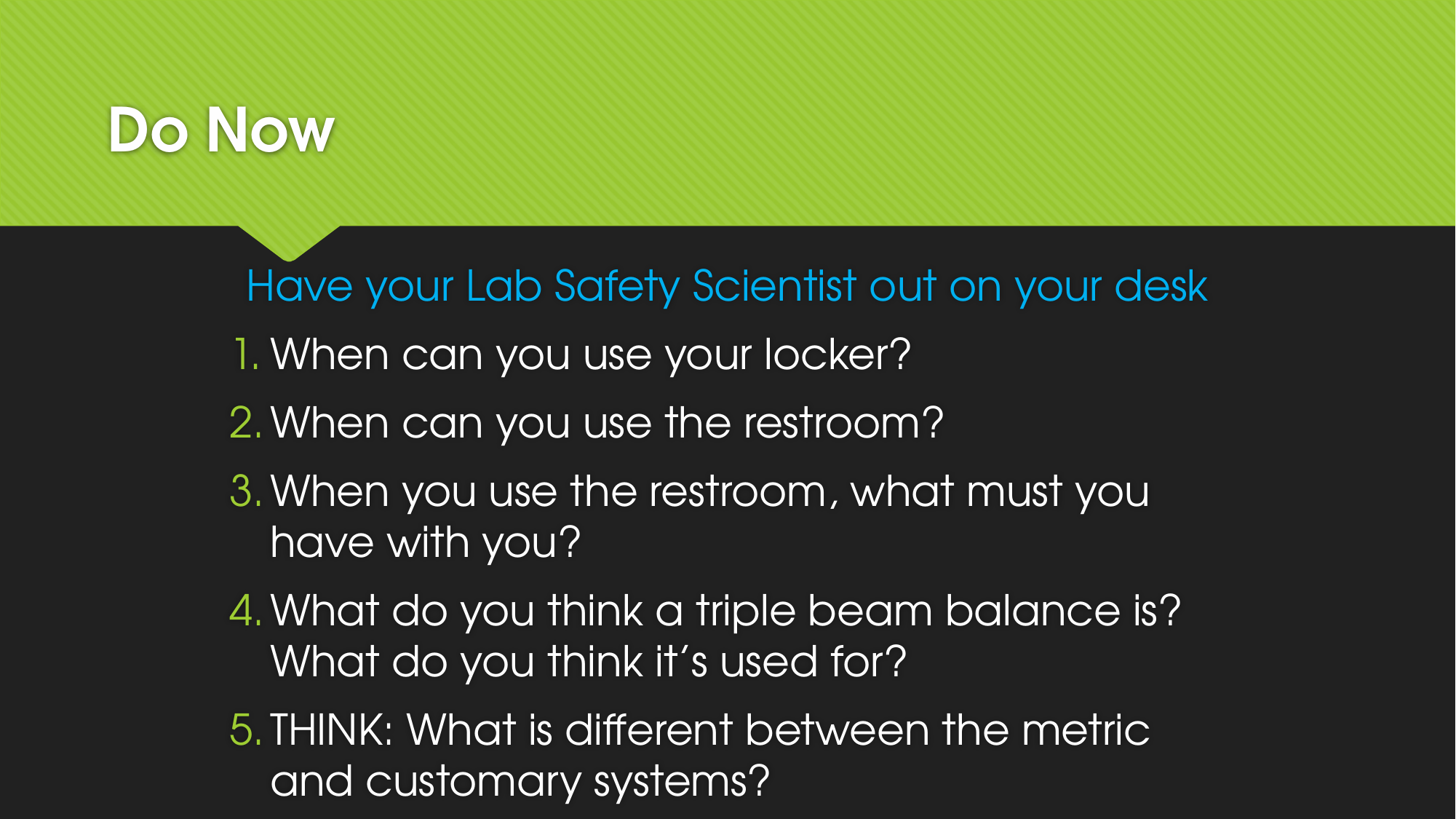

# Do Now
Have your Lab Safety Scientist out on your desk
When can you use your locker?
When can you use the restroom?
When you use the restroom, what must you have with you?
What do you think a triple beam balance is? What do you think it’s used for?
THINK: What is different between the metric and customary systems?